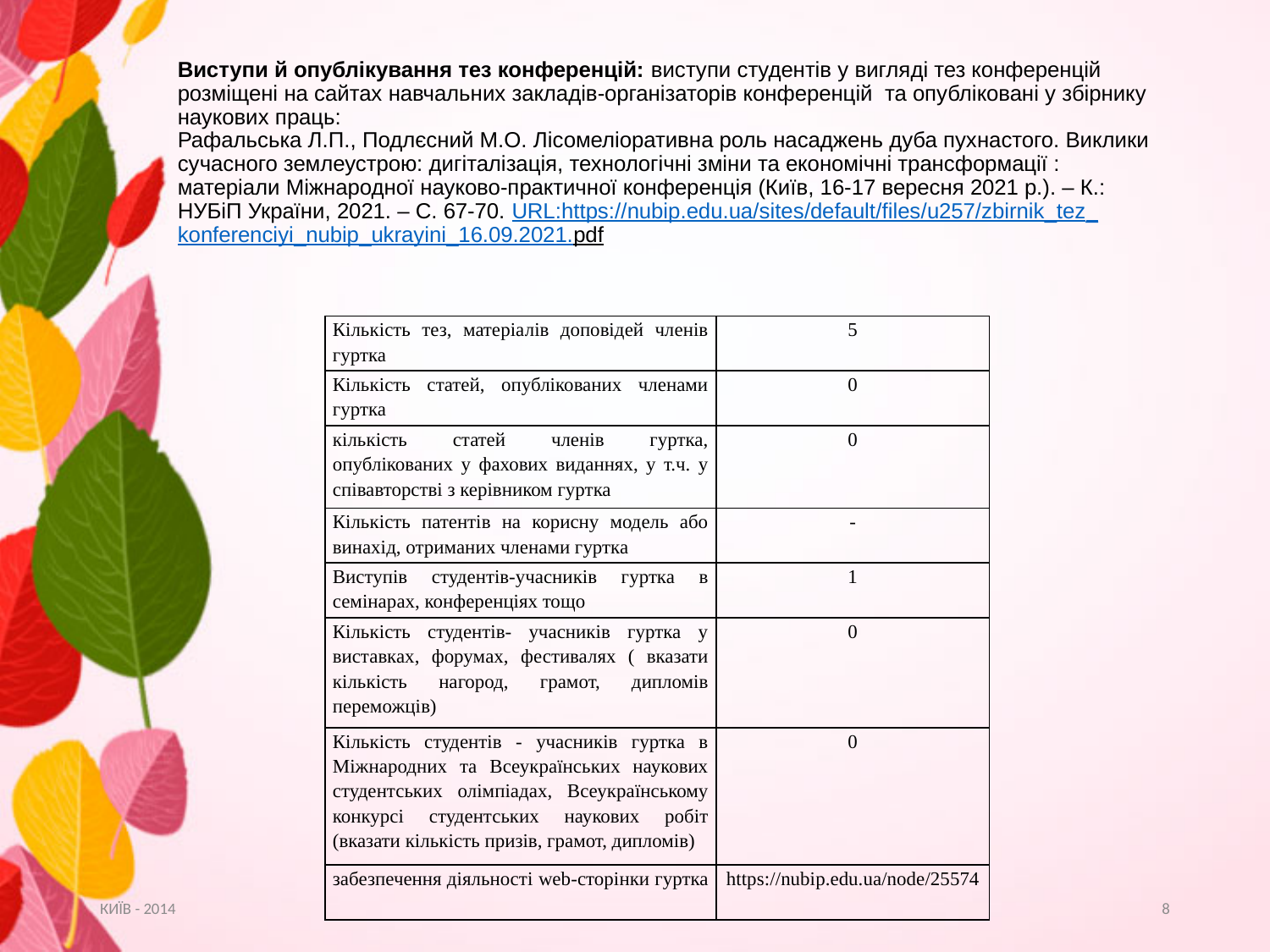

# Виступи й опублікування тез конференцій: виступи студентів у вигляді тез конференцій розміщені на сайтах навчальних закладів-організаторів конференцій  та опубліковані у збірнику наукових праць: Рафальська Л.П., Подлєсний М.О. Лісомеліоративна роль насаджень дуба пухнастого. Виклики сучасного землеустрою: дигіталізація, технологічні зміни та економічні трансформації : матеріали Міжнародної науково-практичної конференція (Київ, 16-17 вересня 2021 р.). – К.: НУБіП України, 2021. – С. 67-70. URL:https://nubip.edu.ua/sites/default/files/u257/zbirnik_tez_konferenciyi_nubip_ukrayini_16.09.2021.pdf
| Кількість тез, матеріалів доповідей членів гуртка | 5 |
| --- | --- |
| Кількість статей, опублікованих членами гуртка | 0 |
| кількість статей членів гуртка, опублікованих у фахових виданнях, у т.ч. у співавторстві з керівником гуртка | 0 |
| Кількість патентів на корисну модель або винахід, отриманих членами гуртка | - |
| Виступів студентів-учасників гуртка в семінарах, конференціях тощо | 1 |
| Кількість студентів- учасників гуртка у виставках, форумах, фестивалях ( вказати кількість нагород, грамот, дипломів переможців) | 0 |
| Кількість студентів - учасників гуртка в Міжнародних та Всеукраїнських наукових студентських олімпіадах, Всеукраїнському конкурсі студентських наукових робіт (вказати кількість призів, грамот, дипломів) | 0 |
| забезпечення діяльності web-сторінки гуртка | https://nubip.edu.ua/node/25574 |
КИЇВ - 2014
8